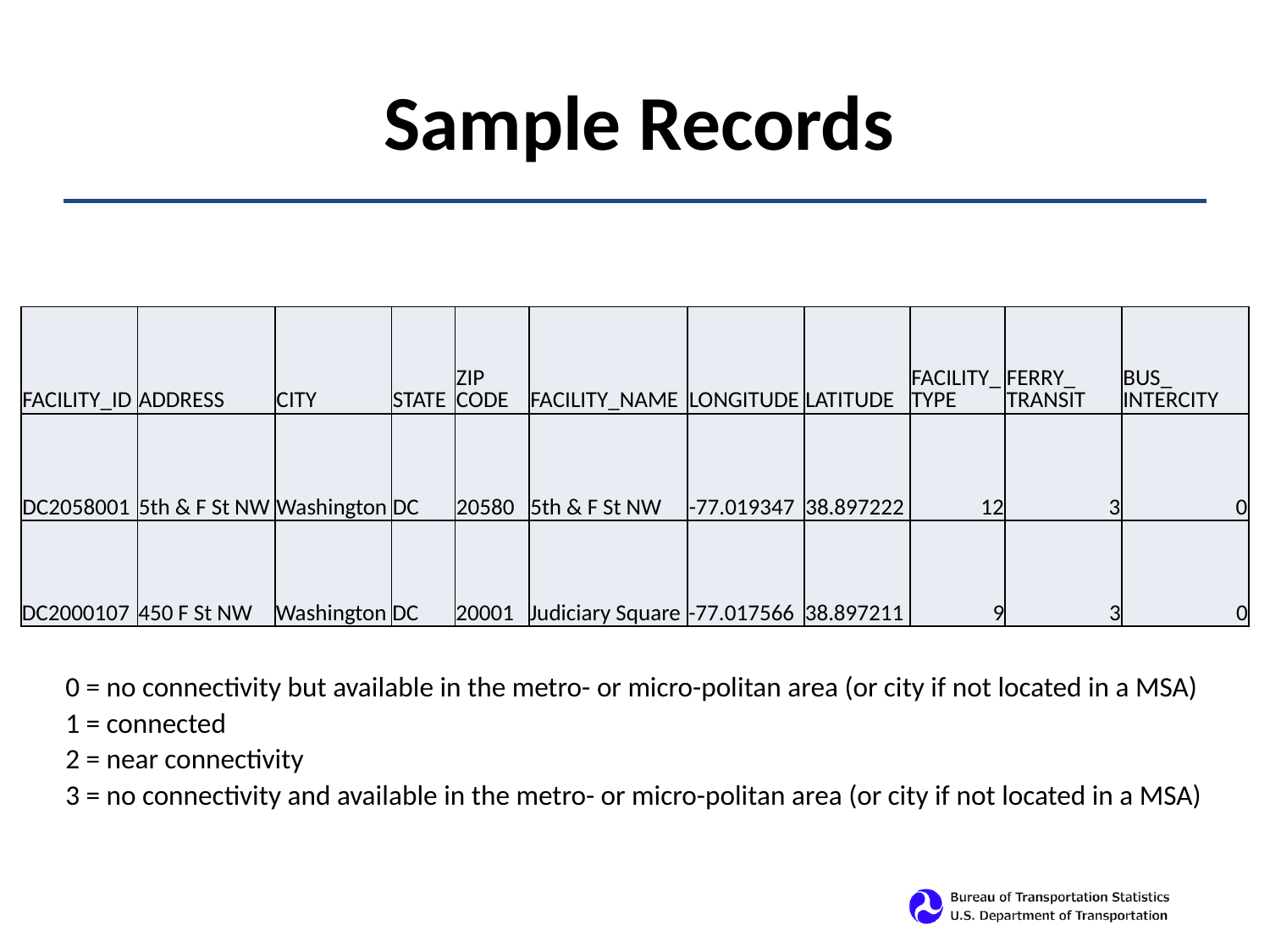

# Sample Records

| FACILITY\_ID | ADDRESS | CITY | STATE | ZIP CODE | FACILITY\_NAME | LONGITUDE | LATITUDE | FACILITY\_TYPE | FERRY\_ TRANSIT | BUS\_ INTERCITY |
| --- | --- | --- | --- | --- | --- | --- | --- | --- | --- | --- |
| DC2058001 | 5th & F St NW | Washington | DC | 20580 | 5th & F St NW | -77.019347 | 38.897222 | 12 | 3 | 0 |
| DC2000107 | 450 F St NW | Washington | DC | 20001 | Judiciary Square | -77.017566 | 38.897211 | 9 | 3 | 0 |
0 = no connectivity but available in the metro- or micro-politan area (or city if not located in a MSA)
1 = connected
2 = near connectivity
3 = no connectivity and available in the metro- or micro-politan area (or city if not located in a MSA)